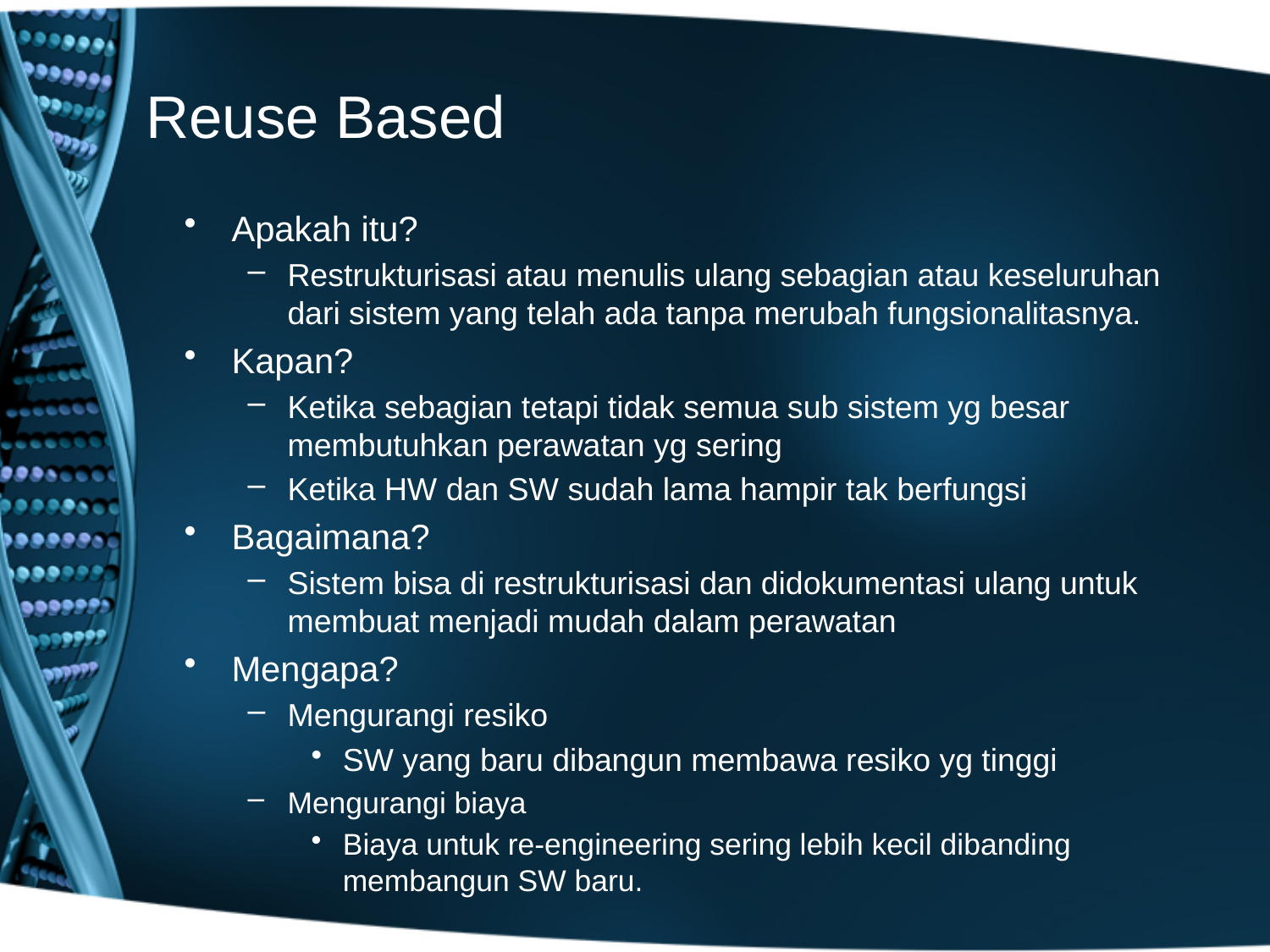

# Reuse Based
Apakah itu?
Restrukturisasi atau menulis ulang sebagian atau keseluruhan dari sistem yang telah ada tanpa merubah fungsionalitasnya.
Kapan?
Ketika sebagian tetapi tidak semua sub sistem yg besar membutuhkan perawatan yg sering
Ketika HW dan SW sudah lama hampir tak berfungsi
Bagaimana?
Sistem bisa di restrukturisasi dan didokumentasi ulang untuk membuat menjadi mudah dalam perawatan
Mengapa?
Mengurangi resiko
SW yang baru dibangun membawa resiko yg tinggi
Mengurangi biaya
Biaya untuk re-engineering sering lebih kecil dibanding membangun SW baru.